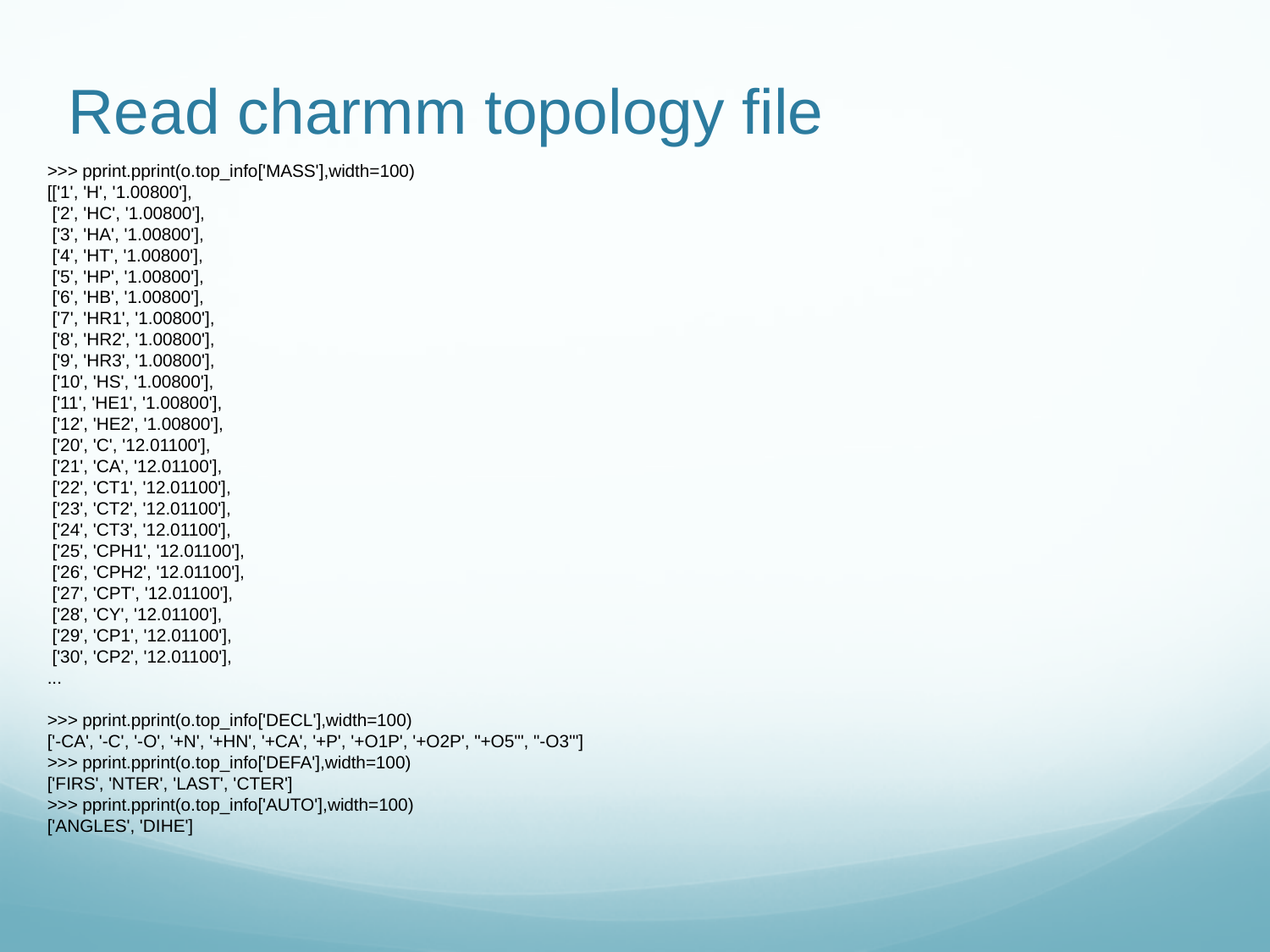

# Read charmm topology file
>>> pprint.pprint(o.top_info['MASS'],width=100)
[['1', 'H', '1.00800'],
 ['2', 'HC', '1.00800'],
 ['3', 'HA', '1.00800'],
 ['4', 'HT', '1.00800'],
 ['5', 'HP', '1.00800'],
 ['6', 'HB', '1.00800'],
 ['7', 'HR1', '1.00800'],
 ['8', 'HR2', '1.00800'],
 ['9', 'HR3', '1.00800'],
 ['10', 'HS', '1.00800'],
 ['11', 'HE1', '1.00800'],
 ['12', 'HE2', '1.00800'],
 ['20', 'C', '12.01100'],
 ['21', 'CA', '12.01100'],
 ['22', 'CT1', '12.01100'],
 ['23', 'CT2', '12.01100'],
 ['24', 'CT3', '12.01100'],
 ['25', 'CPH1', '12.01100'],
 ['26', 'CPH2', '12.01100'],
 ['27', 'CPT', '12.01100'],
 ['28', 'CY', '12.01100'],
 ['29', 'CP1', '12.01100'],
 ['30', 'CP2', '12.01100'],
...

>>> pprint.pprint(o.top_info['DECL'],width=100)
['-CA', '-C', '-O', '+N', '+HN', '+CA', '+P', '+O1P', '+O2P', "+O5'", "-O3'"]
>>> pprint.pprint(o.top_info['DEFA'],width=100)
['FIRS', 'NTER', 'LAST', 'CTER']
>>> pprint.pprint(o.top_info['AUTO'],width=100)
['ANGLES', 'DIHE']